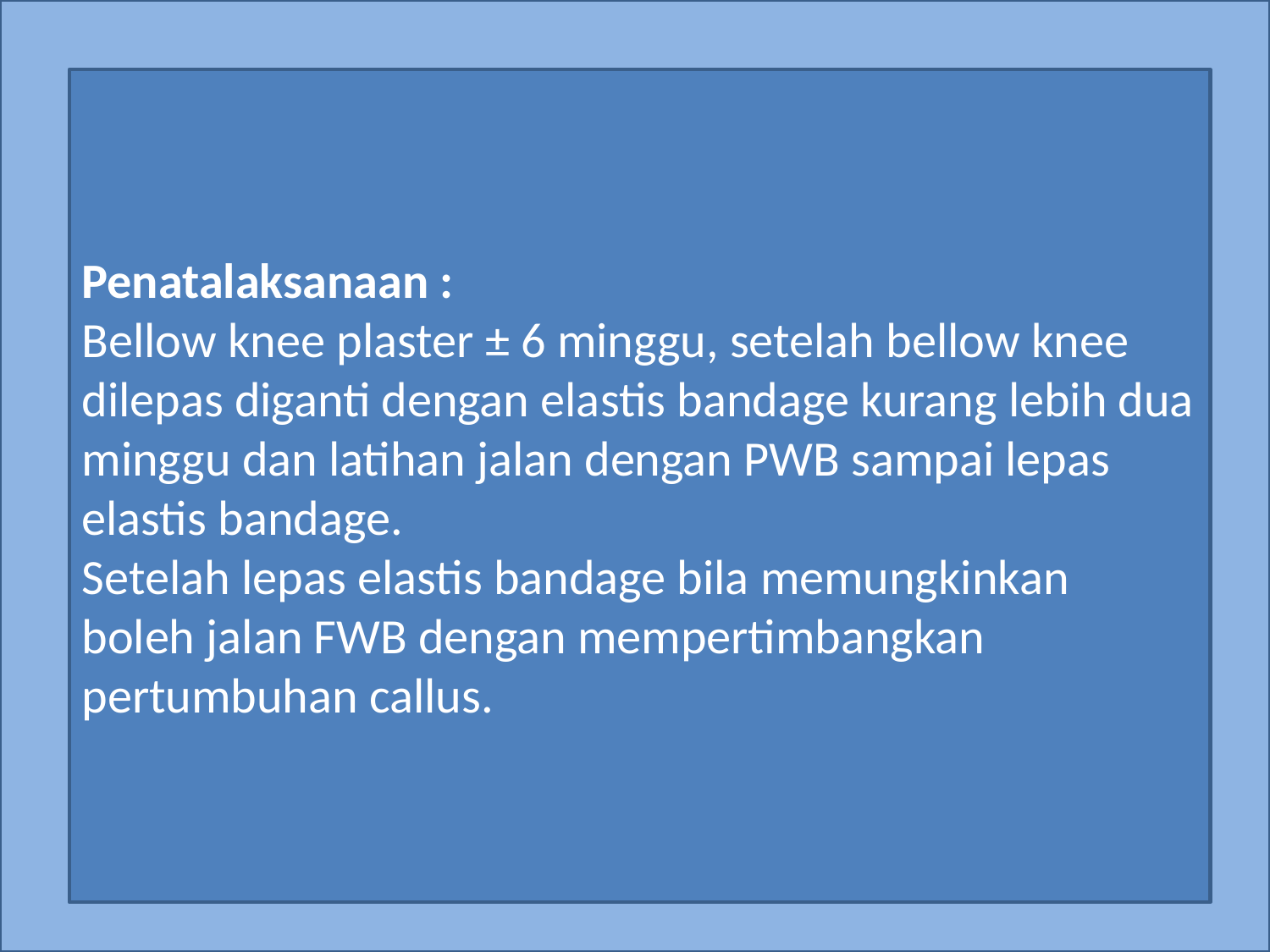

#
Penatalaksanaan :
Bellow knee plaster ± 6 minggu, setelah bellow knee dilepas diganti dengan elastis bandage kurang lebih dua minggu dan latihan jalan dengan PWB sampai lepas elastis bandage.
Setelah lepas elastis bandage bila memungkinkan  boleh jalan FWB dengan mempertimbangkan pertumbuhan callus.